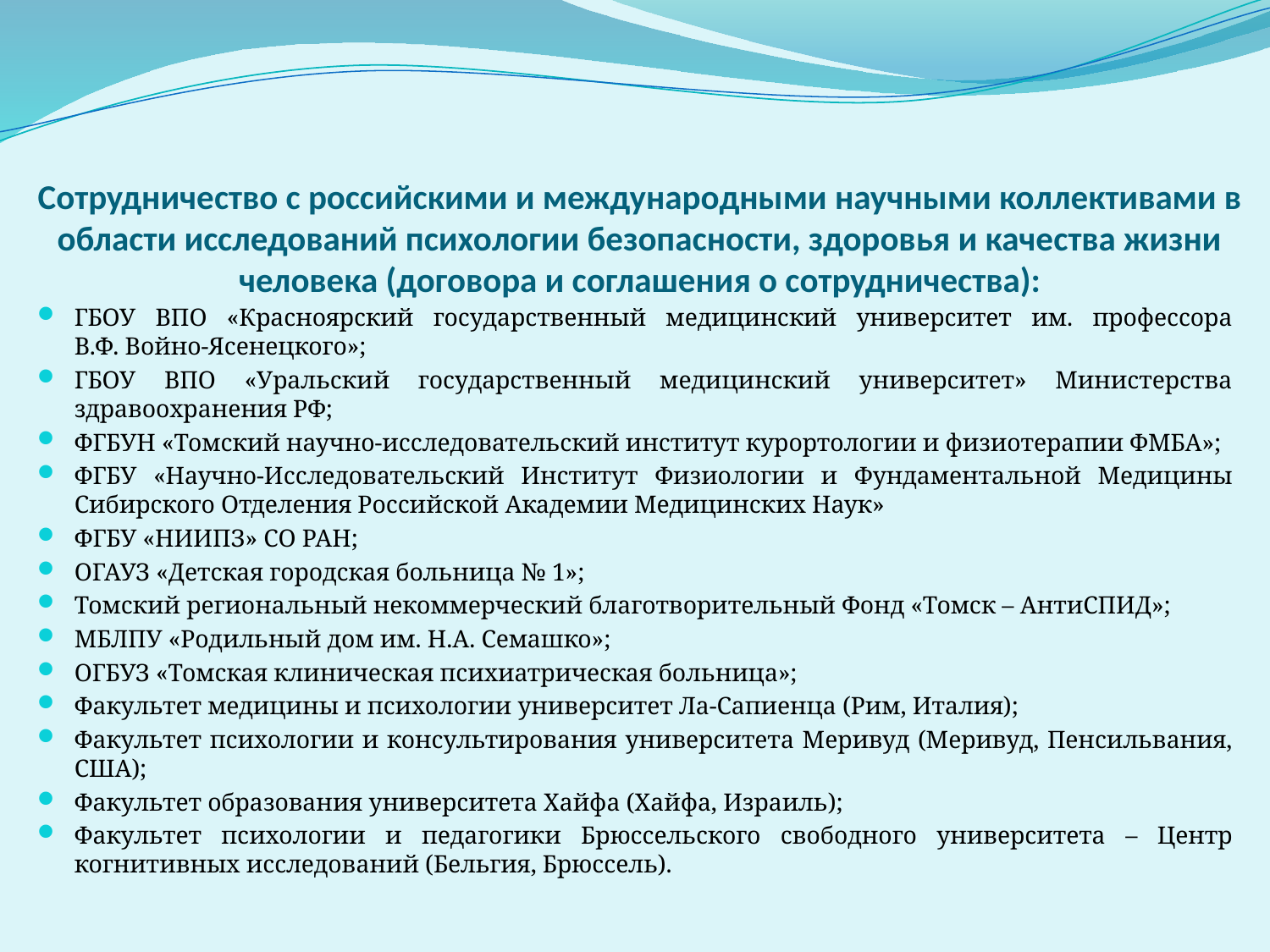

# Сотрудничество с российскими и международными научными коллективами в области исследований психологии безопасности, здоровья и качества жизни человека (договора и соглашения о сотрудничества):
ГБОУ ВПО «Красноярский государственный медицинский университет им. профессора В.Ф. Войно-Ясенецкого»;
ГБОУ ВПО «Уральский государственный медицинский университет» Министерства здравоохранения РФ;
ФГБУН «Томский научно-исследовательский институт курортологии и физиотерапии ФМБА»;
ФГБУ «Научно-Исследовательский Институт Физиологии и Фундаментальной Медицины Сибирского Отделения Российской Академии Медицинских Наук»
ФГБУ «НИИПЗ» СО РАН;
ОГАУЗ «Детская городская больница № 1»;
Томский региональный некоммерческий благотворительный Фонд «Томск – АнтиСПИД»;
МБЛПУ «Родильный дом им. Н.А. Семашко»;
ОГБУЗ «Томская клиническая психиатрическая больница»;
Факультет медицины и психологии университет Ла-Сапиенца (Рим, Италия);
Факультет психологии и консультирования университета Меривуд (Меривуд, Пенсильвания, США);
Факультет образования университета Хайфа (Хайфа, Израиль);
Факультет психологии и педагогики Брюссельского свободного университета – Центр когнитивных исследований (Бельгия, Брюссель).